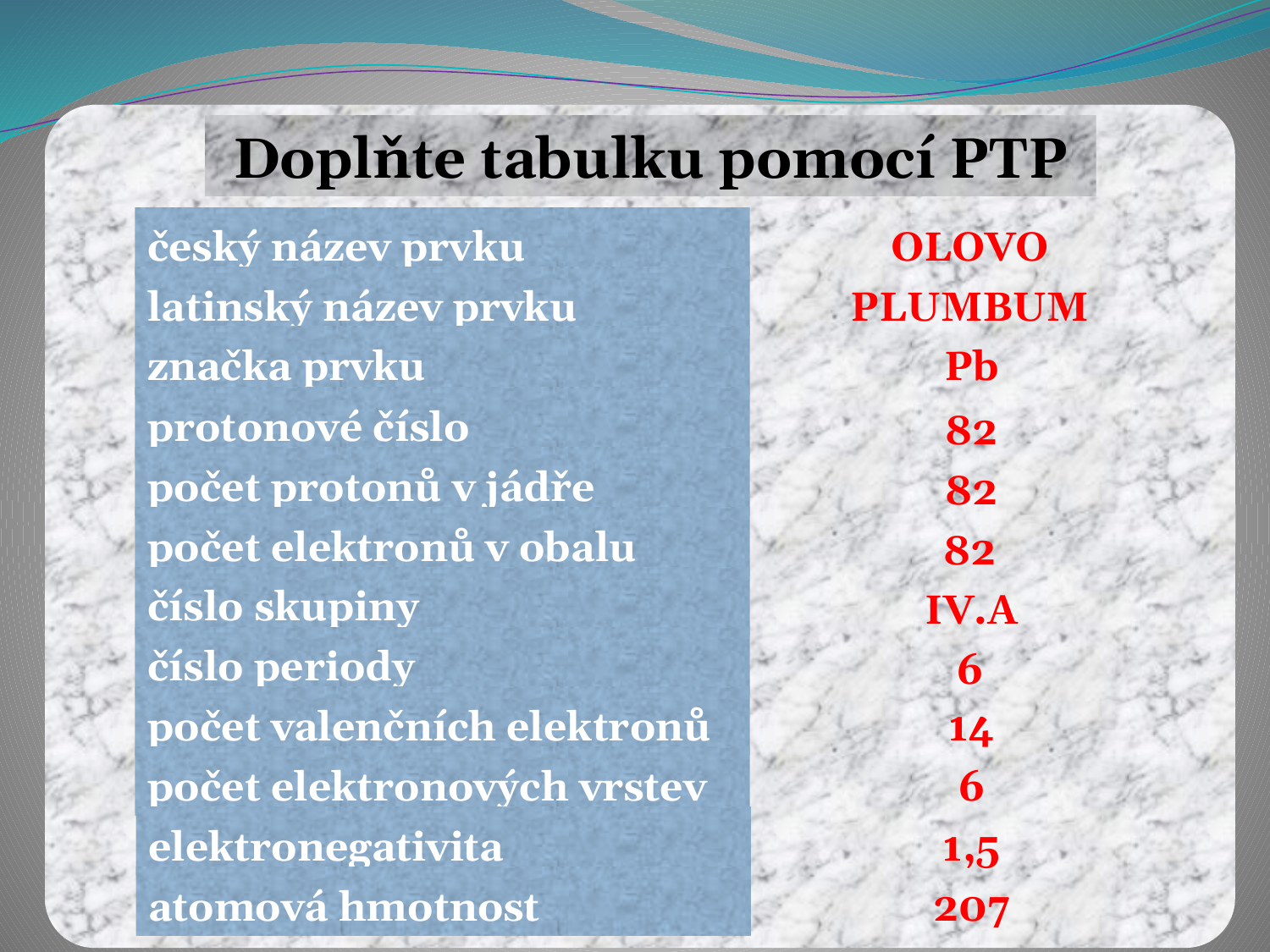

Doplňte tabulku pomocí PTP
český název prvku
latinský název prvku
značka prvku
protonové číslo
počet protonů v jádře
počet elektronů v obalu
číslo skupiny
číslo periody
počet valenčních elektronů
počet elektronových vrstev
elektronegativita
atomová hmotnost
OLOVO
PLUMBUM
Pb
82
82
82
IV.A
6
14
6
1,5
207